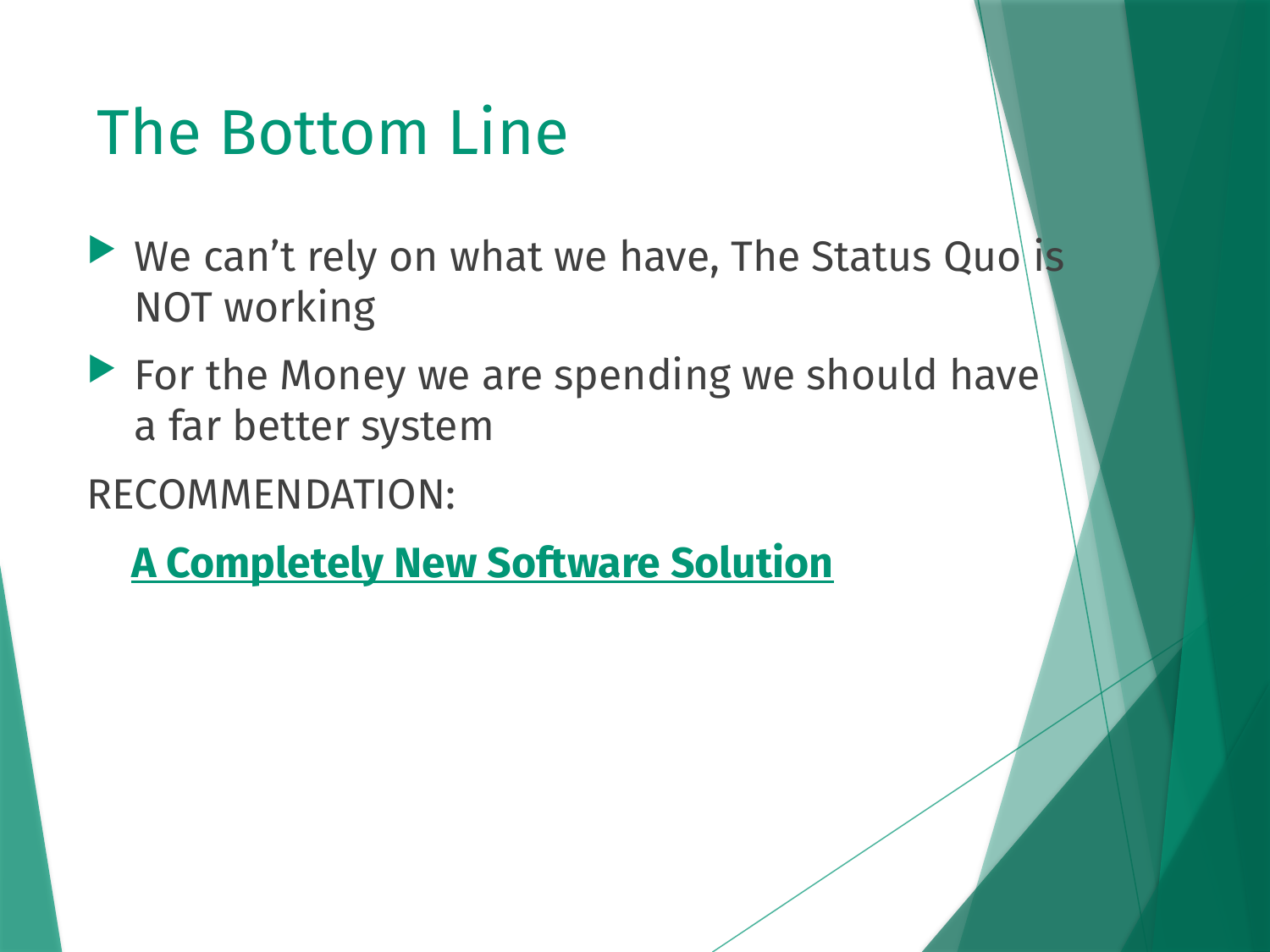

# The Bottom Line
We can’t rely on what we have, The Status Quo is NOT working
For the Money we are spending we should have a far better system
RECOMMENDATION:
    A Completely New Software Solution